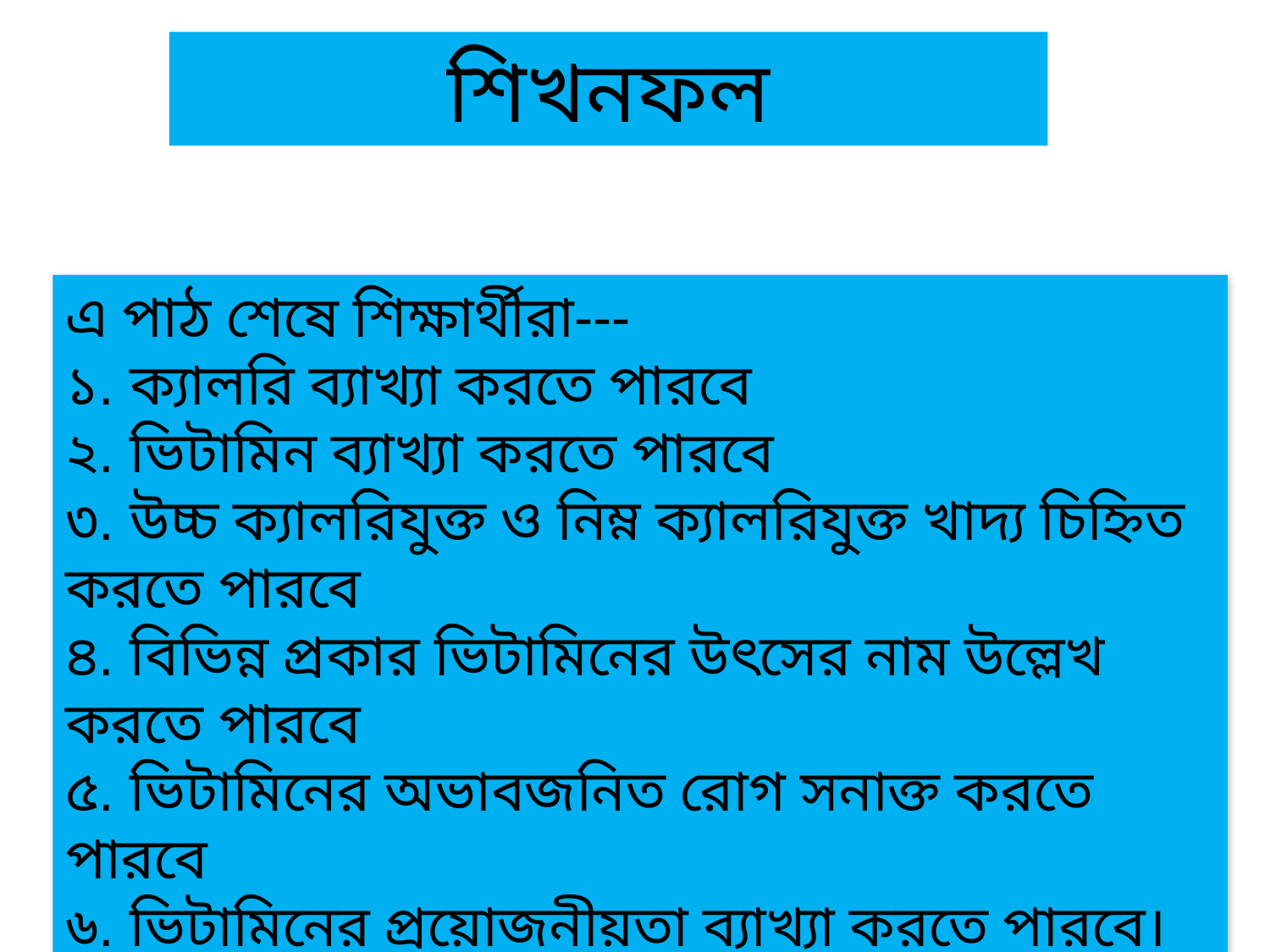

শিখনফল
এ পাঠ শেষে শিক্ষার্থীরা---
১. ক্যালরি ব্যাখ্যা করতে পারবে
২. ভিটামিন ব্যাখ্যা করতে পারবে
৩. উচ্চ ক্যালরিযুক্ত ও নিম্ন ক্যালরিযুক্ত খাদ্য চিহ্নিত করতে পারবে
৪. বিভিন্ন প্রকার ভিটামিনের উৎসের নাম উল্লেখ করতে পারবে
৫. ভিটামিনের অভাবজনিত রোগ সনাক্ত করতে পারবে
৬. ভিটামিনের প্রয়োজনীয়তা ব্যাখ্যা করতে পারবে।